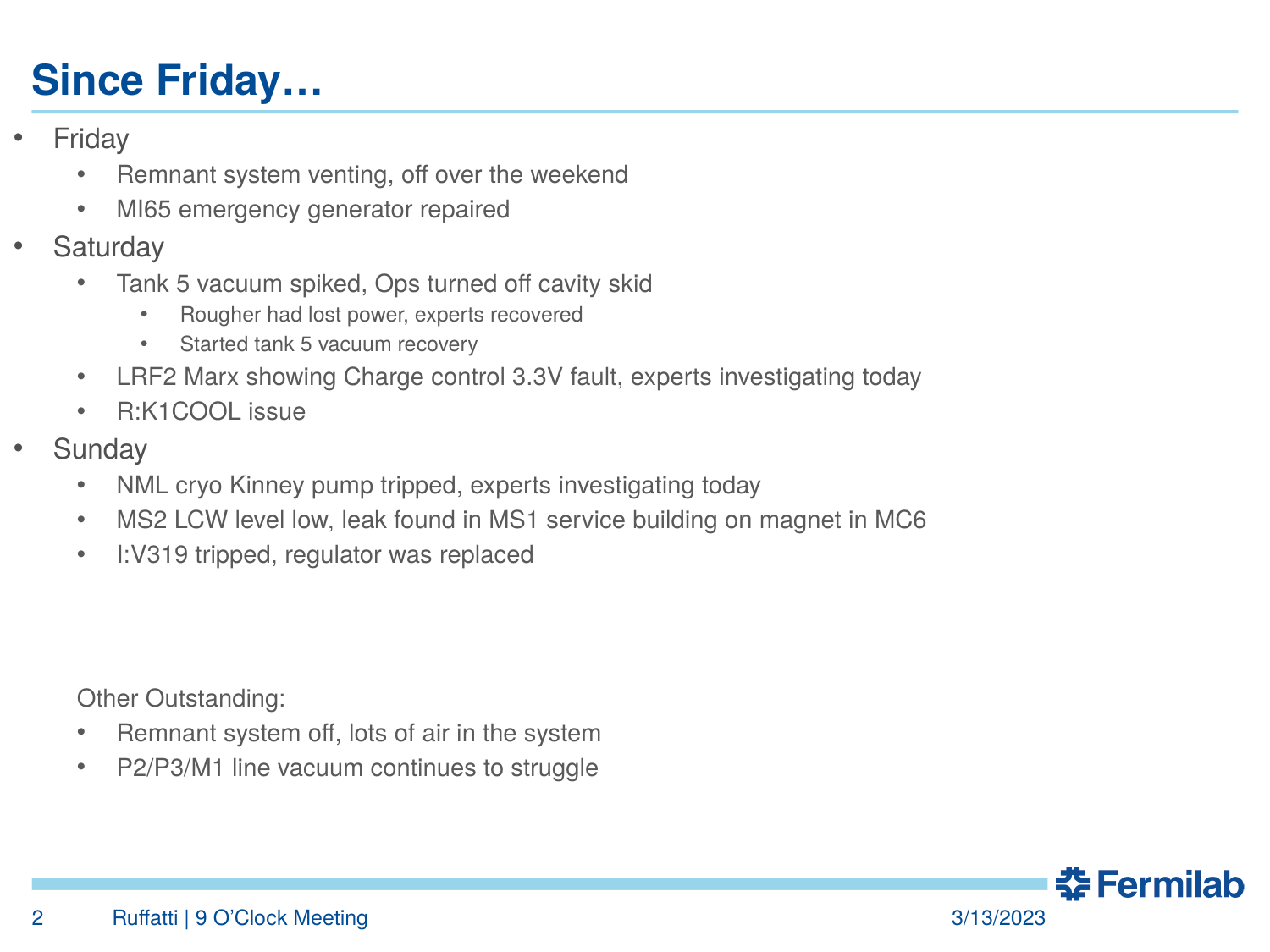

# Since Friday…
Friday
Remnant system venting, off over the weekend
MI65 emergency generator repaired
Saturday
Tank 5 vacuum spiked, Ops turned off cavity skid
Rougher had lost power, experts recovered
Started tank 5 vacuum recovery
LRF2 Marx showing Charge control 3.3V fault, experts investigating today
R:K1COOL issue
Sunday
NML cryo Kinney pump tripped, experts investigating today
MS2 LCW level low, leak found in MS1 service building on magnet in MC6
I:V319 tripped, regulator was replaced

Other Outstanding:
Remnant system off, lots of air in the system
P2/P3/M1 line vacuum continues to struggle

2
Ruffatti | 9 O’Clock Meeting
3/13/2023